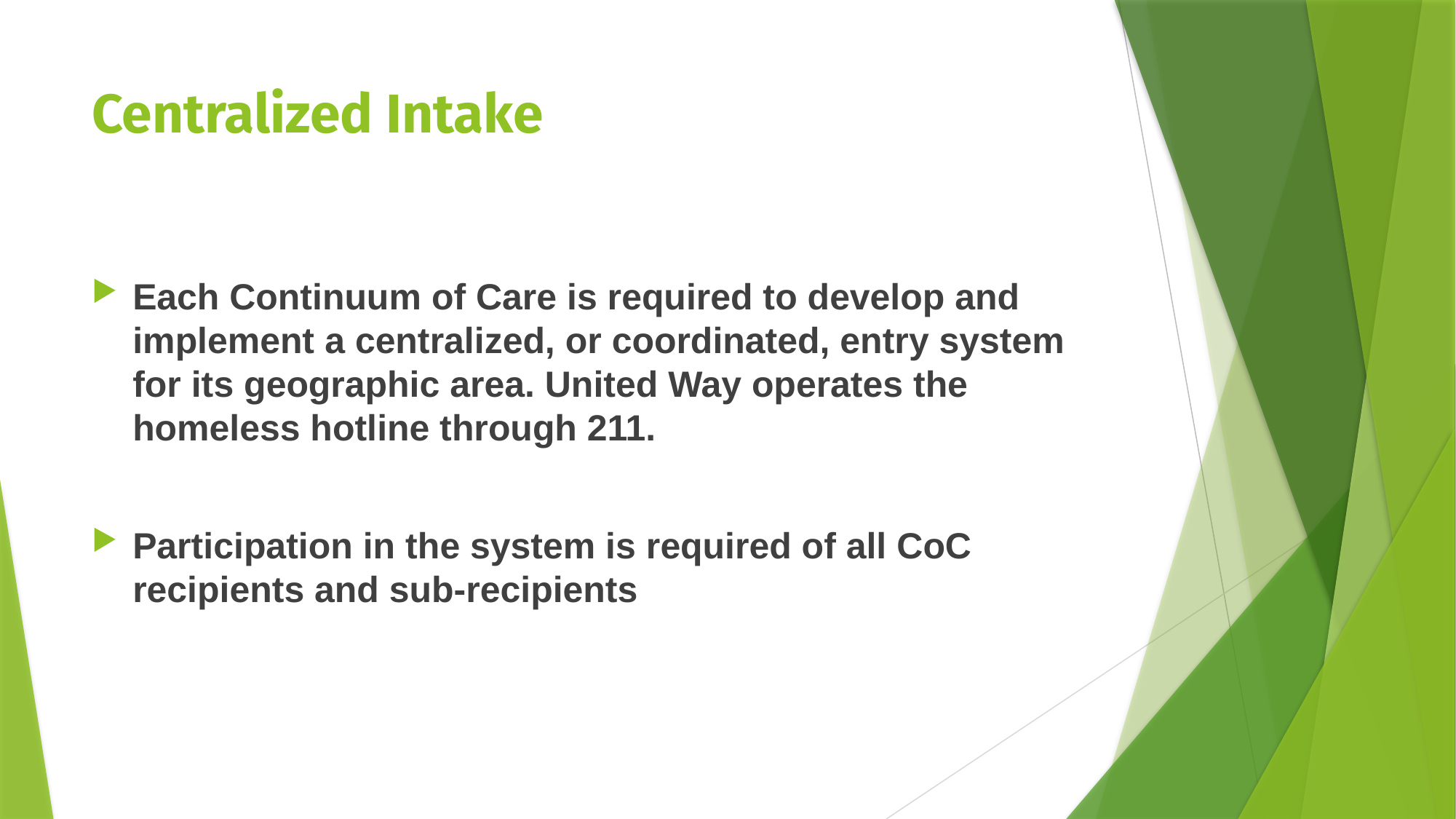

# Centralized Intake

Each Continuum of Care is required to develop and implement a centralized, or coordinated, entry system for its geographic area. United Way operates the homeless hotline through 211.

Participation in the system is required of all CoC recipients and sub-recipients